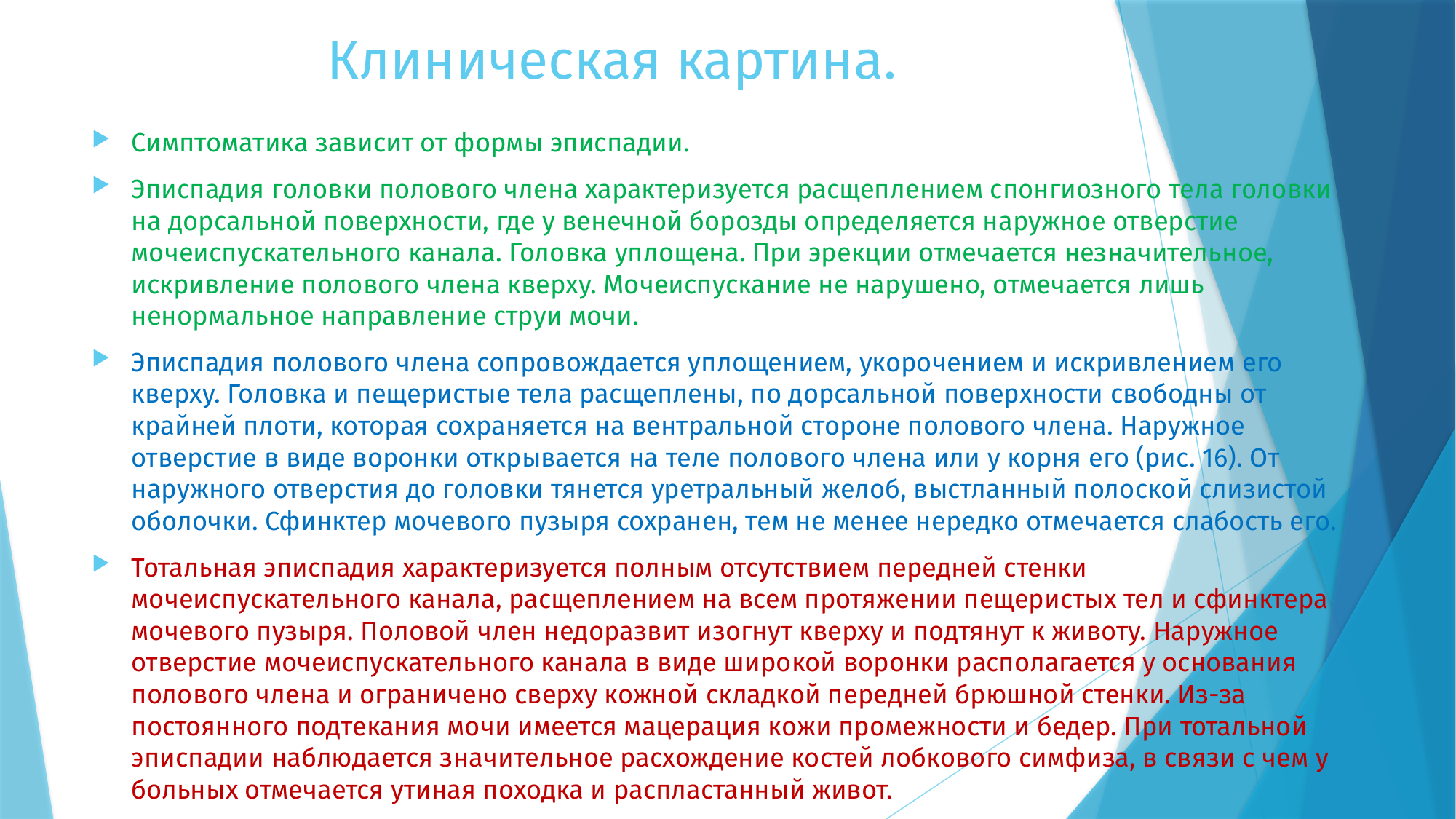

# Клиническая картина.
Симптоматика зависит от формы эписпадии.
Эписпадия головки полового члена характеризуется расщеплением спонгиозного тела головки на дорсальной поверхности, где у венечной борозды определяется наружное отверстие мочеиспускательного канала. Головка уплощена. При эрекции отмечается незначительное, искривление полового члена кверху. Мочеиспускание не нарушено, отмечается лишь ненормальное направление струи мочи.
Эписпадия полового члена сопровождается уплощением, укорочением и искривлением его кверху. Головка и пещеристые тела расщеплены, по дорсальной поверхности свободны от крайней плоти, которая сохраняется на вентральной стороне полового члена. Наружное отверстие в виде воронки открывается на теле полового члена или у корня его (рис. 16). От наружного отверстия до головки тянется уретральный желоб, выстланный полоской слизистой оболочки. Сфинктер мочевого пузыря сохранен, тем не менее нередко отмечается слабость его.
Тотальная эписпадия характеризуется полным отсутствием передней стенки мочеиспускательного канала, расщеплением на всем протяжении пещеристых тел и сфинктера мочевого пузыря. Половой член недоразвит изогнут кверху и подтянут к животу. Наружное отверстие мочеиспускательного канала в виде широкой воронки располагается у основания полового члена и ограничено сверху кожной складкой передней брюшной стенки. Из-за постоянного подтекания мочи имеется мацерация кожи промежности и бедер. При тотальной эписпадии наблюдается значительное расхождение костей лобкового симфиза, в связи с чем у больных отмечается утиная походка и распластанный живот.